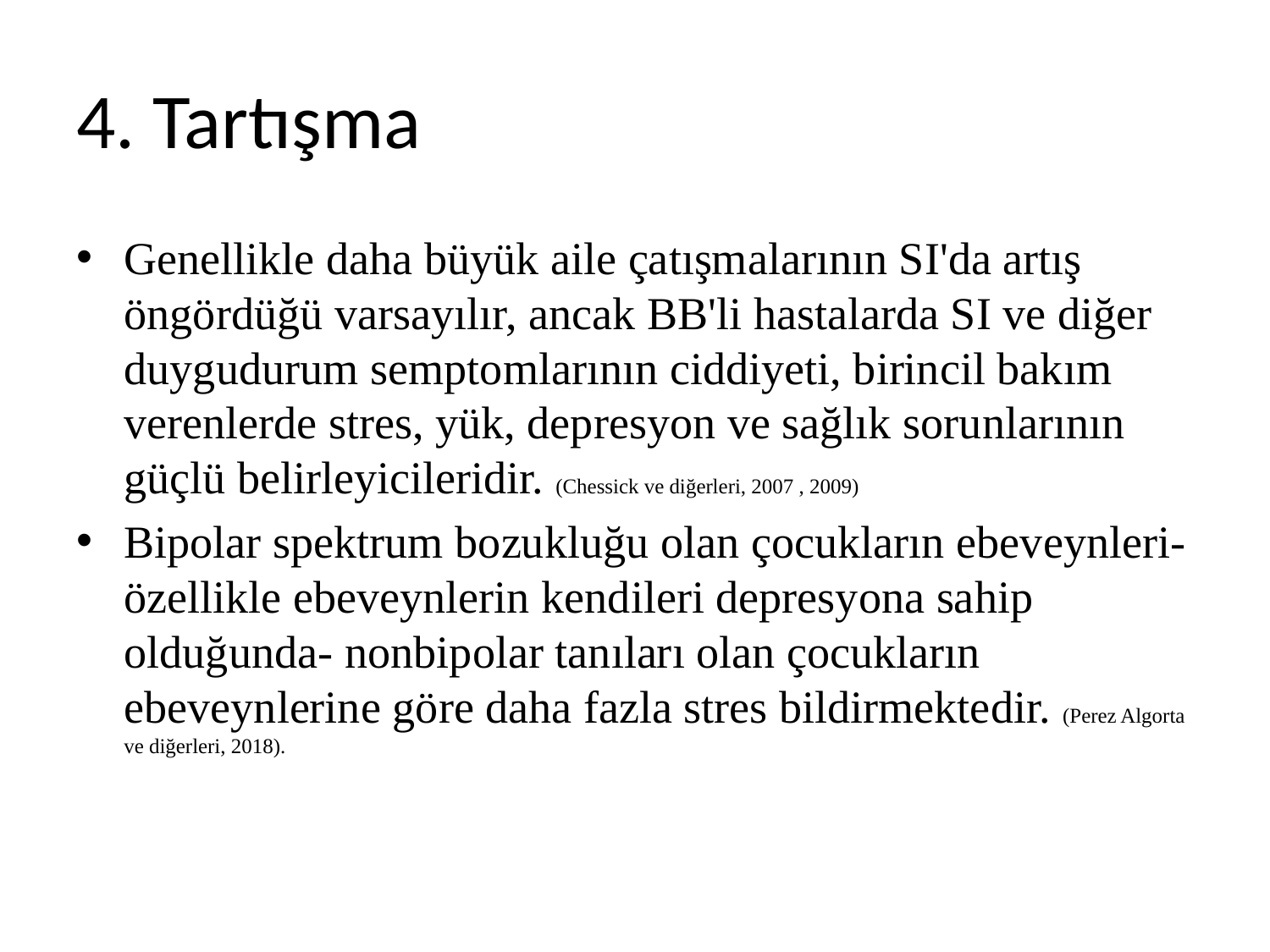

# 4. Tartışma
Genellikle daha büyük aile çatışmalarının SI'da artış öngördüğü varsayılır, ancak BB'li hastalarda SI ve diğer duygudurum semptomlarının ciddiyeti, birincil bakım verenlerde stres, yük, depresyon ve sağlık sorunlarının güçlü belirleyicileridir. (Chessick ve diğerleri, 2007 , 2009)
Bipolar spektrum bozukluğu olan çocukların ebeveynleri-özellikle ebeveynlerin kendileri depresyona sahip olduğunda- nonbipolar tanıları olan çocukların ebeveynlerine göre daha fazla stres bildirmektedir. (Perez Algorta ve diğerleri, 2018).